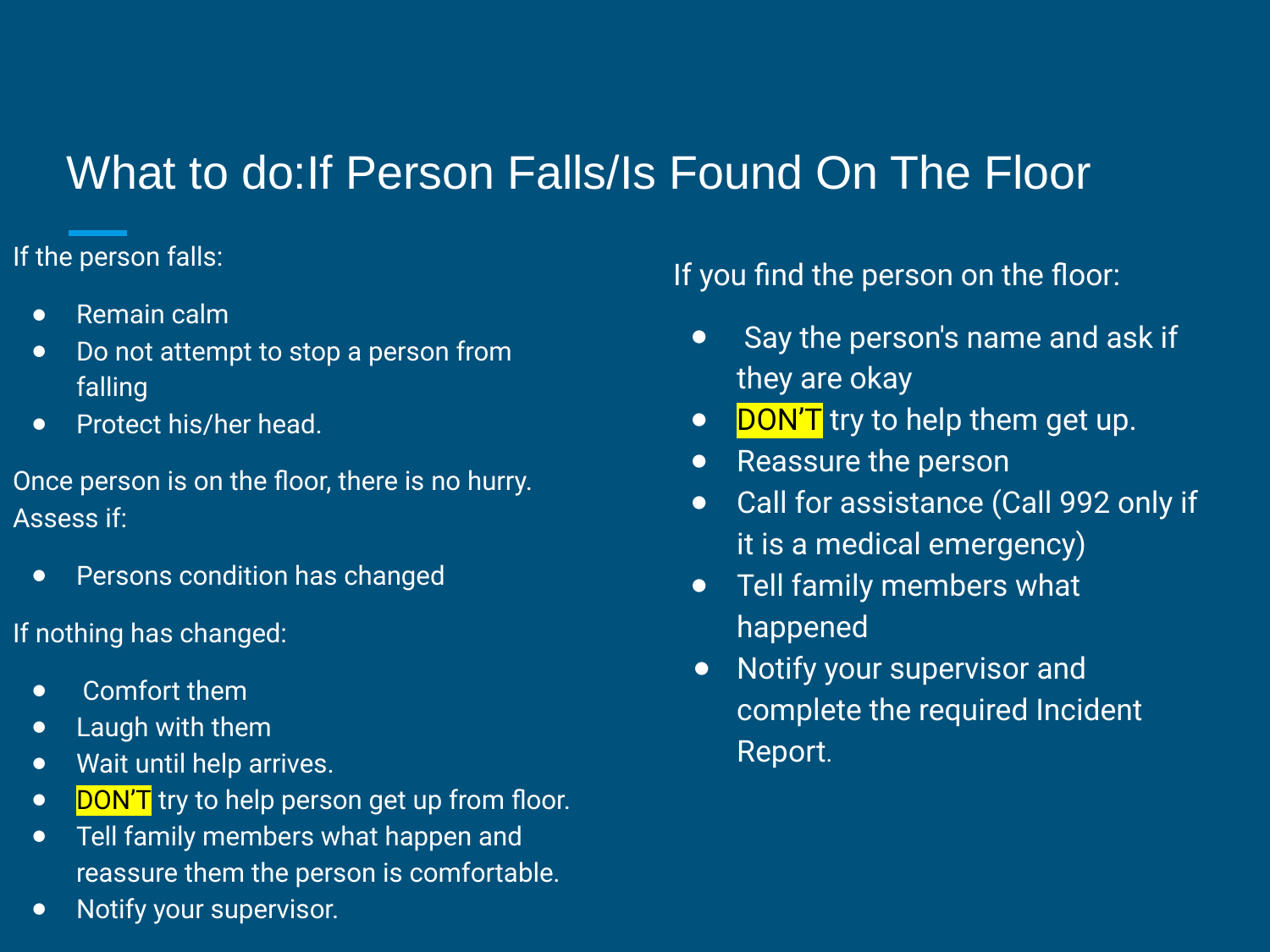

# What to do:If Person Falls/Is Found On The Floor
If the person falls:
Remain calm
Do not attempt to stop a person from falling
Protect his/her head.
Once person is on the floor, there is no hurry. Assess if:
Persons condition has changed
If nothing has changed:
 Comfort them
Laugh with them
Wait until help arrives.
DON’T try to help person get up from floor.
Tell family members what happen and reassure them the person is comfortable.
Notify your supervisor.
If you find the person on the floor:
 Say the person's name and ask if they are okay
DON’T try to help them get up.
Reassure the person
Call for assistance (Call 992 only if it is a medical emergency)
Tell family members what happened
Notify your supervisor and complete the required Incident Report.